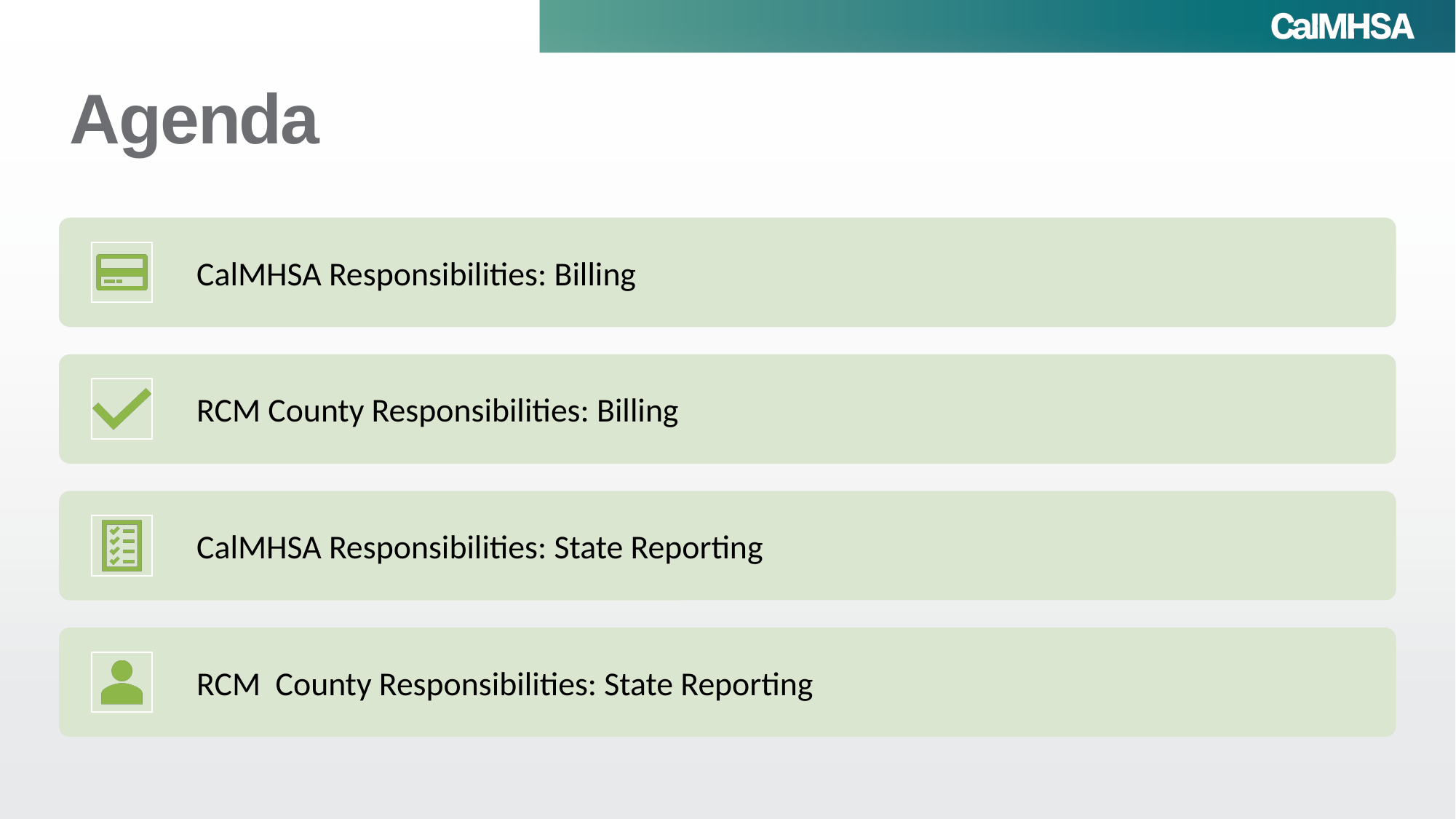

# Agenda
CalMHSA Responsibilities: Billing
RCM County Responsibilities: Billing
CalMHSA Responsibilities: State Reporting
RCM  County Responsibilities: State Reporting